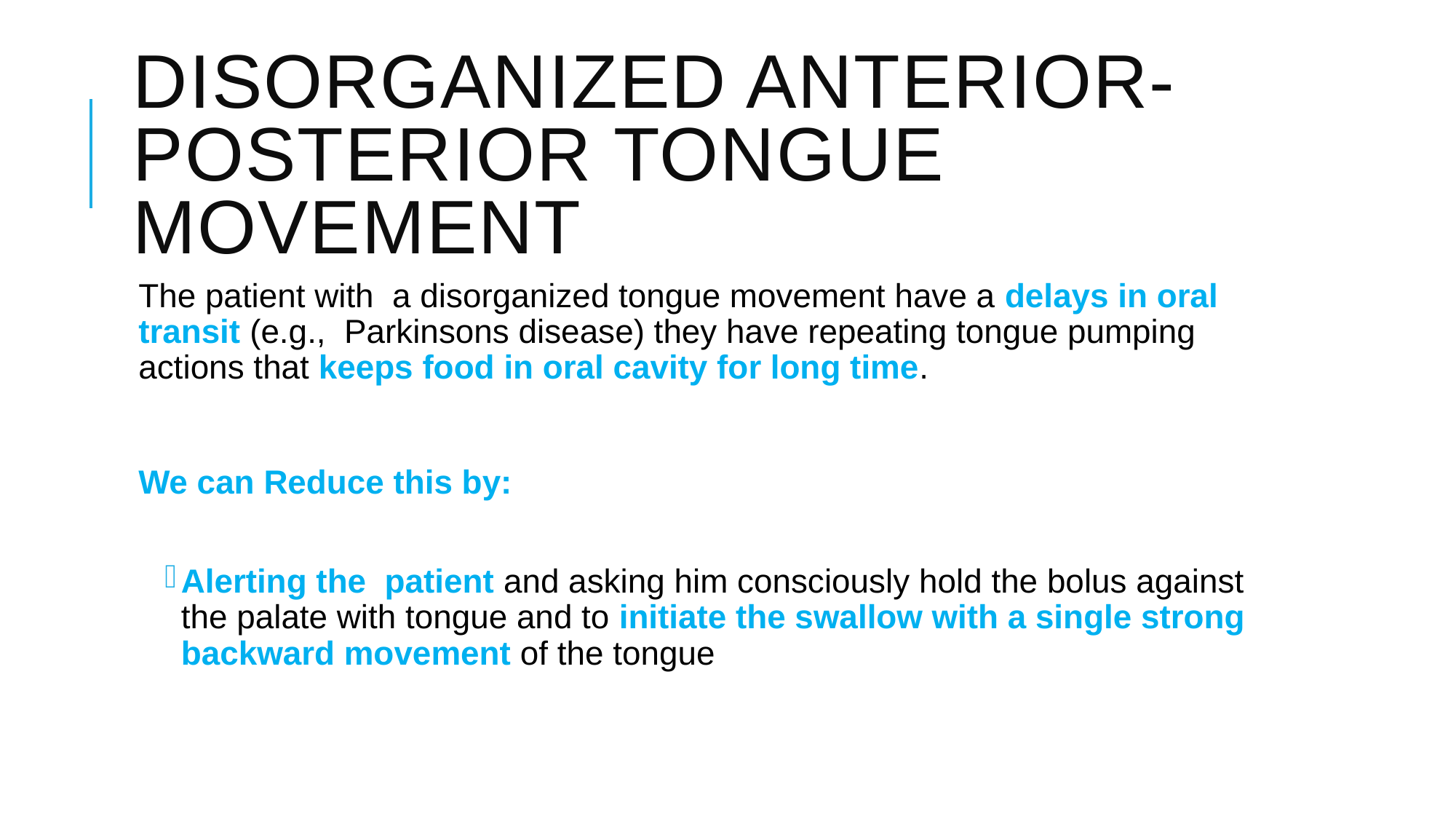

# Disorganized anterior-posterior tongue movement
The patient with  a disorganized tongue movement have a delays in oral transit (e.g.,  Parkinsons disease) they have repeating tongue pumping actions that keeps food in oral cavity for long time.

We can Reduce this by:

Alerting the  patient and asking him consciously hold the bolus against the palate with tongue and to initiate the swallow with a single strong backward movement of the tongue